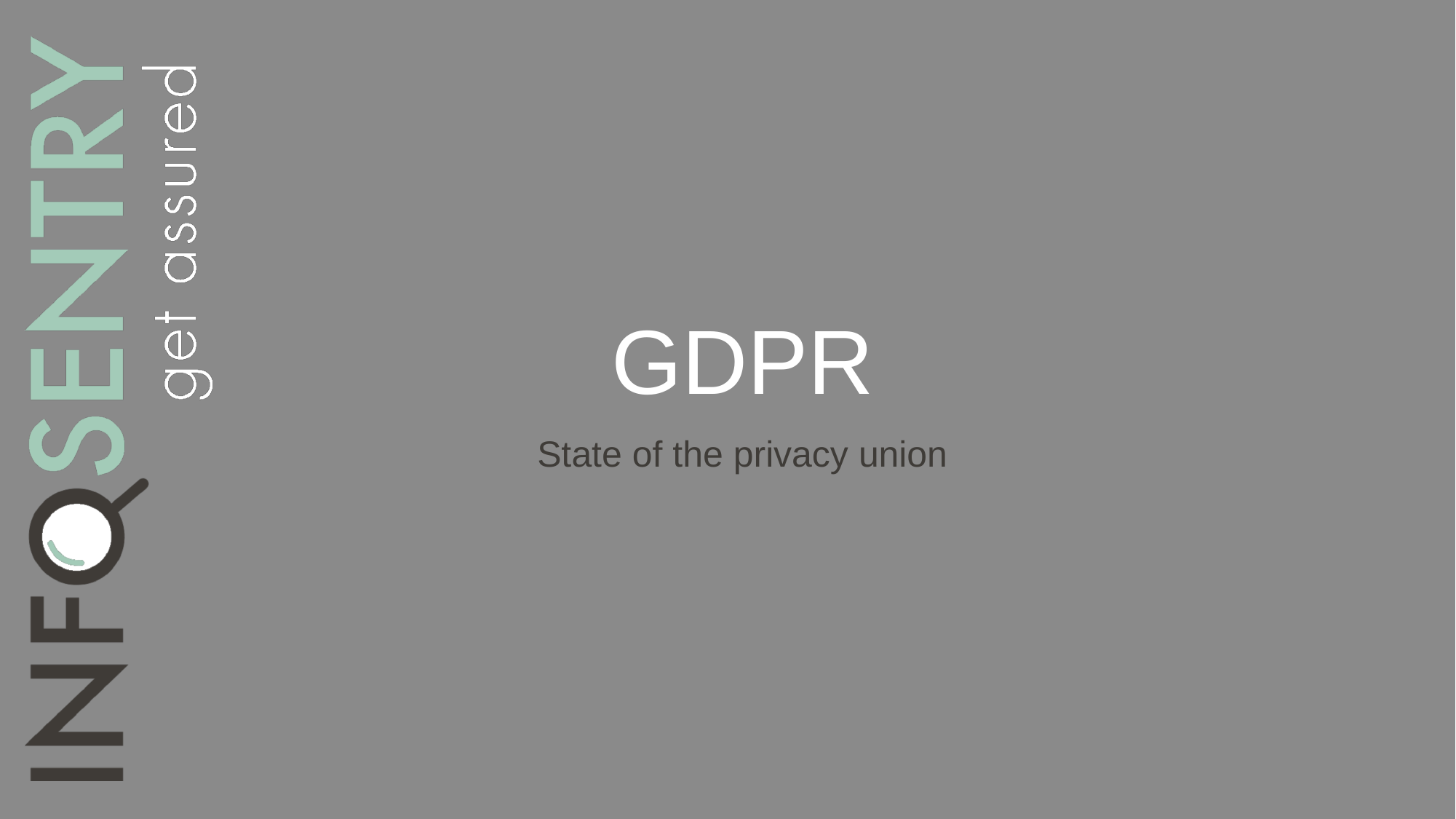

# GDPR
State of the privacy union